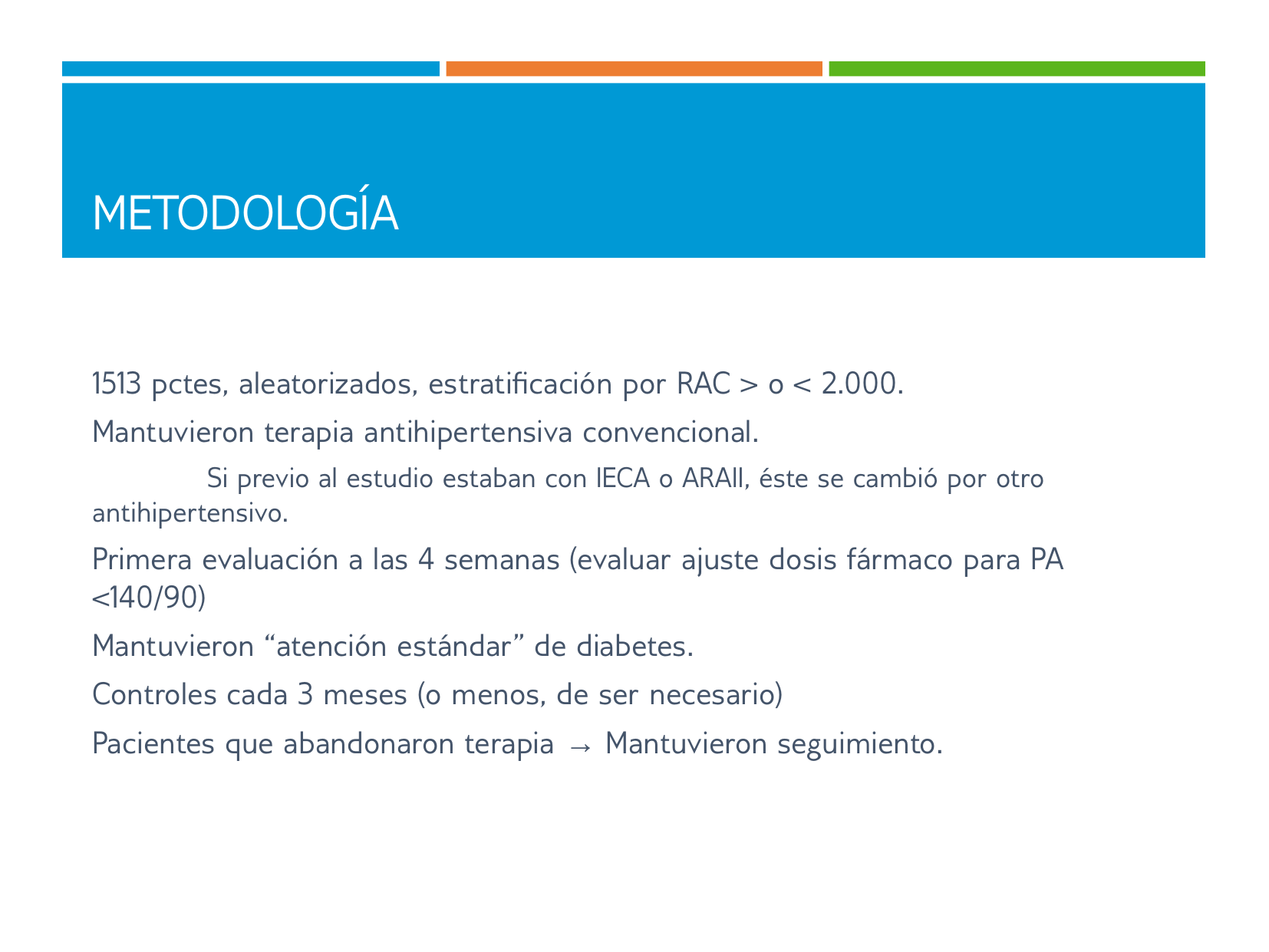

# METODOLOGÍA
1513 pctes, aleatorizados, estratificación por RAC > o < 2.000.
Mantuvieron terapia antihipertensiva convencional.
	Si previo al estudio estaban con IECA o ARAII, éste se cambió por otro antihipertensivo.
Primera evaluación a las 4 semanas (evaluar ajuste dosis fármaco para PA <140/90)
Mantuvieron “atención estándar” de diabetes.
Controles cada 3 meses (o menos, de ser necesario)
Pacientes que abandonaron terapia → Mantuvieron seguimiento.